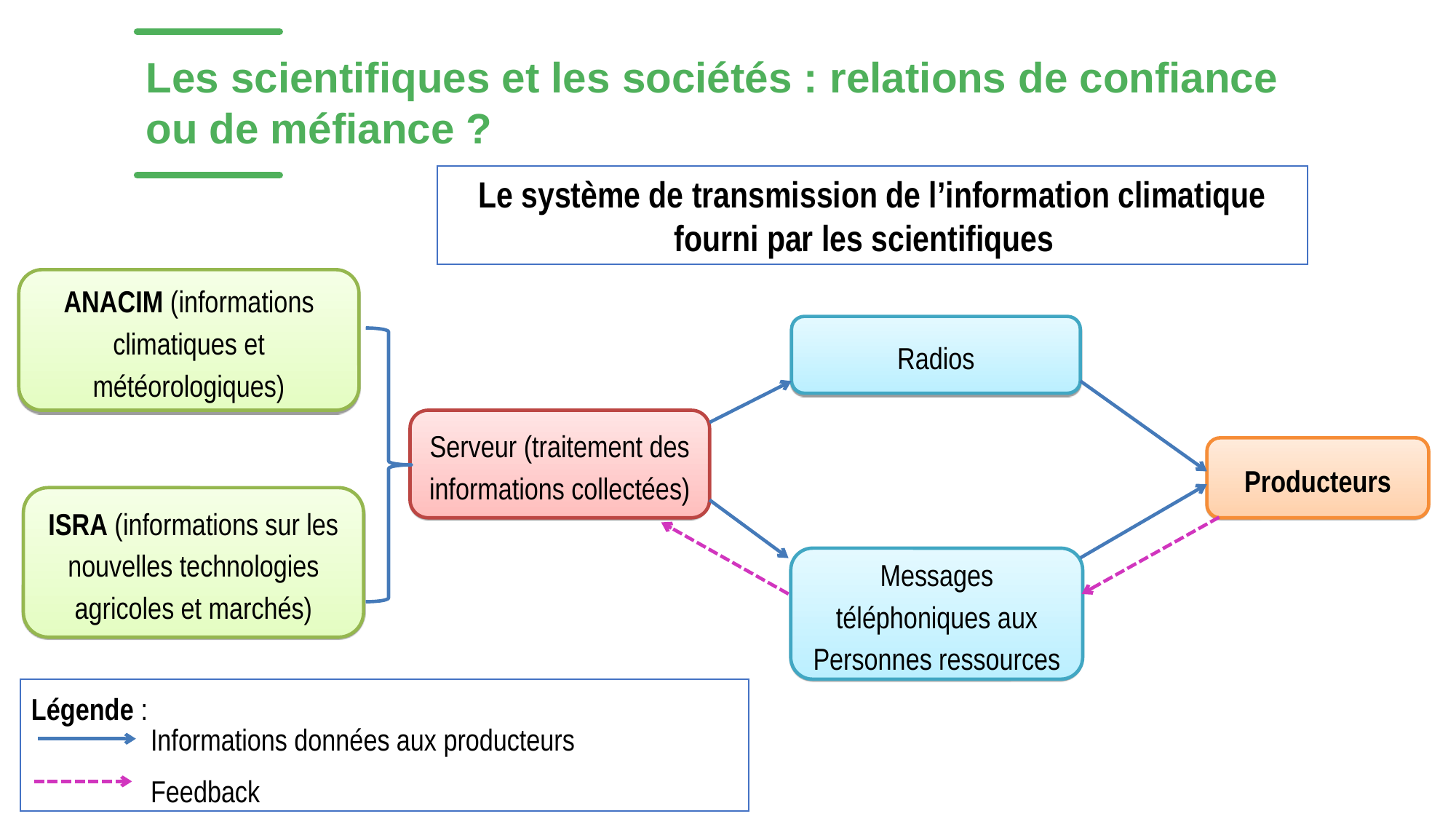

Les scientifiques et les sociétés : relations de confiance ou de méfiance ?
Le système de transmission de l’information climatique fourni par les scientifiques
ANACIM (informations climatiques et météorologiques)
Radios

Serveur (traitement des informations collectées)
Producteurs
ISRA (informations sur les nouvelles technologies agricoles et marchés)
Messages téléphoniques aux Personnes ressources
Légende :

Informations données aux producteurs
Feedback